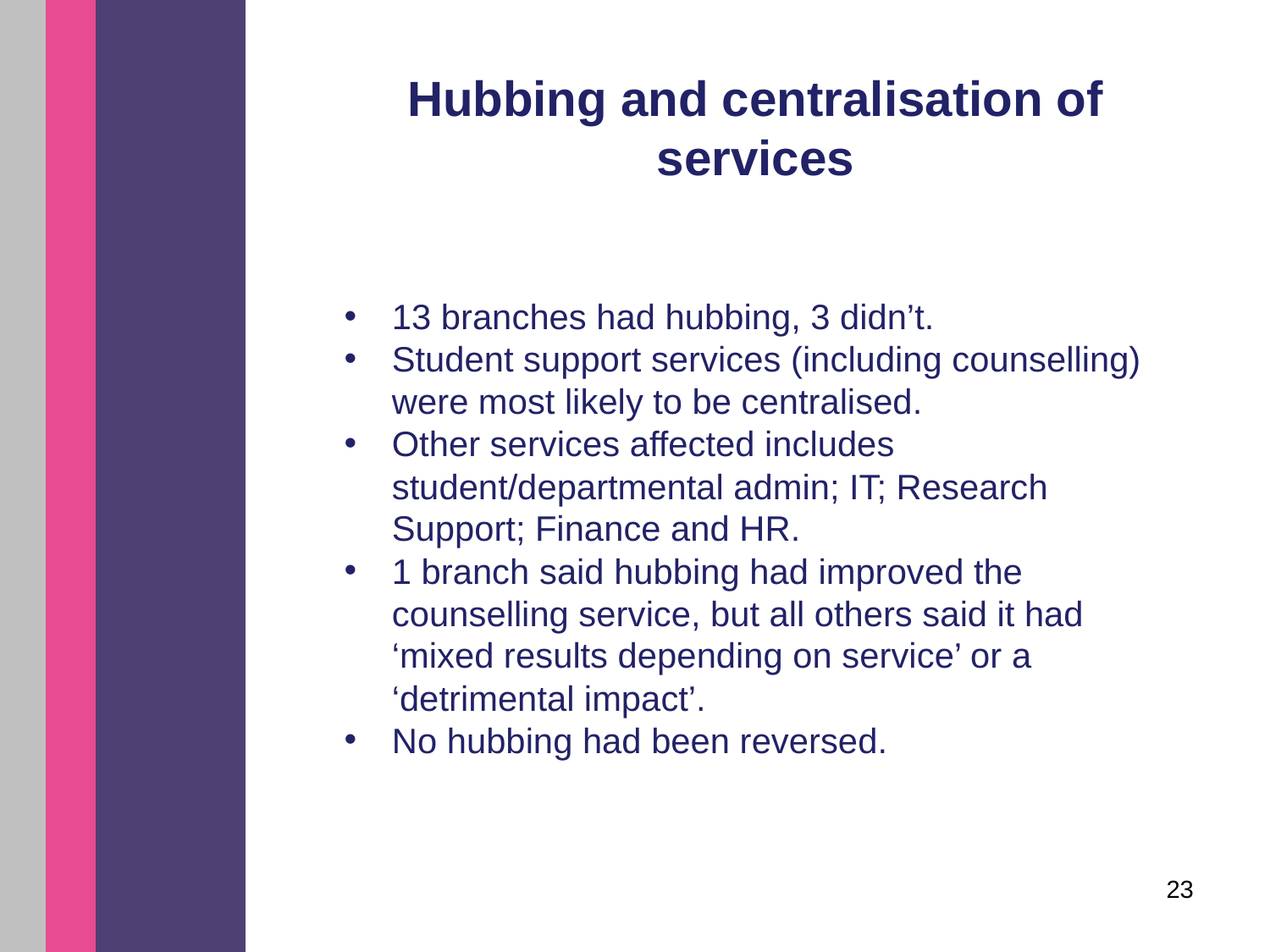

# Hubbing and centralisation of services

13 branches had hubbing, 3 didn’t.
Student support services (including counselling) were most likely to be centralised.
Other services affected includes student/departmental admin; IT; Research Support; Finance and HR.
1 branch said hubbing had improved the counselling service, but all others said it had ‘mixed results depending on service’ or a ‘detrimental impact’.
No hubbing had been reversed.

23